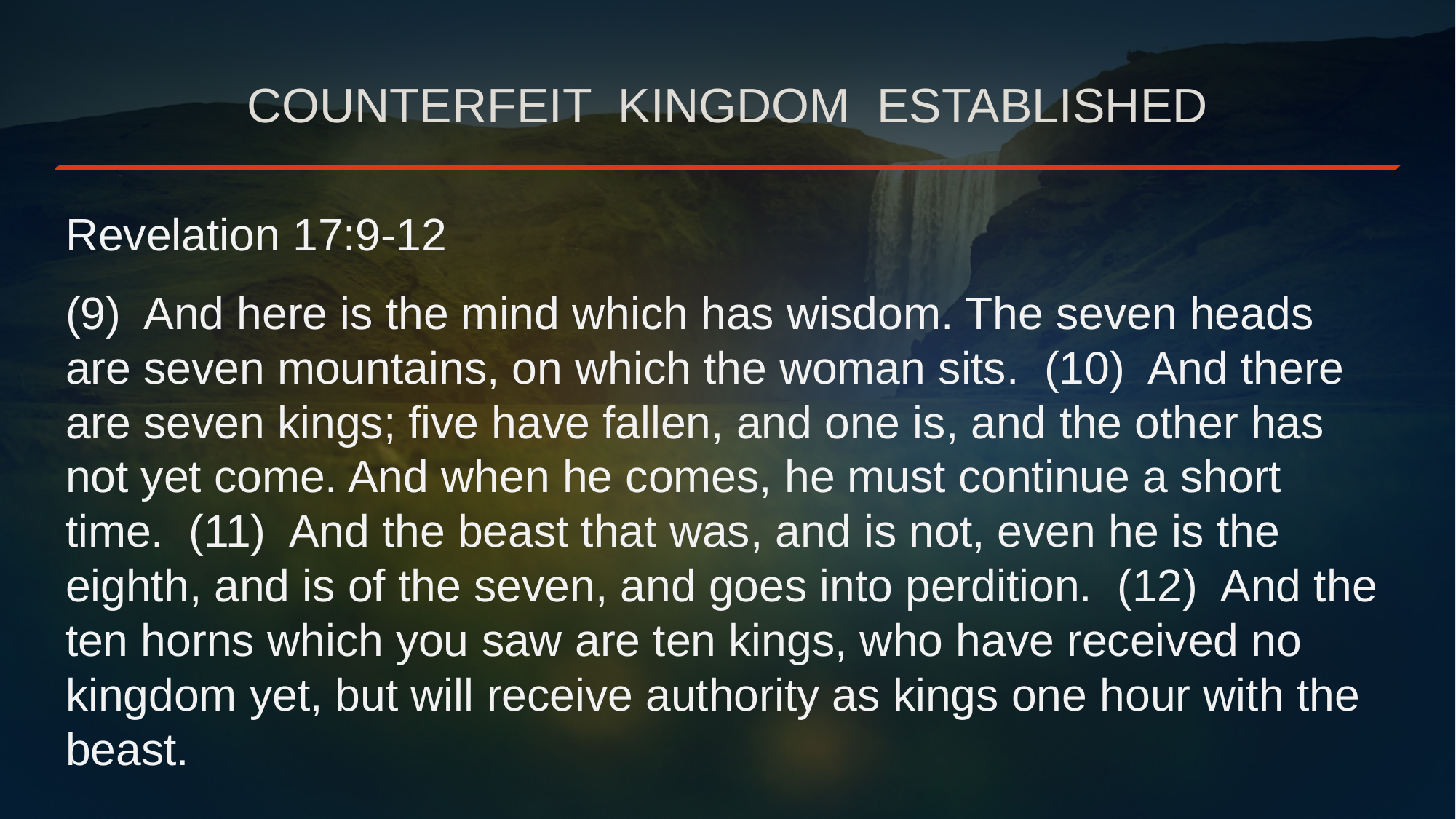

# Counterfeit  Kingdom  established
Revelation 17:9-12
(9)  And here is the mind which has wisdom. The seven heads are seven mountains, on which the woman sits.  (10)  And there are seven kings; five have fallen, and one is, and the other has not yet come. And when he comes, he must continue a short time.  (11)  And the beast that was, and is not, even he is the eighth, and is of the seven, and goes into perdition.  (12)  And the ten horns which you saw are ten kings, who have received no kingdom yet, but will receive authority as kings one hour with the beast.